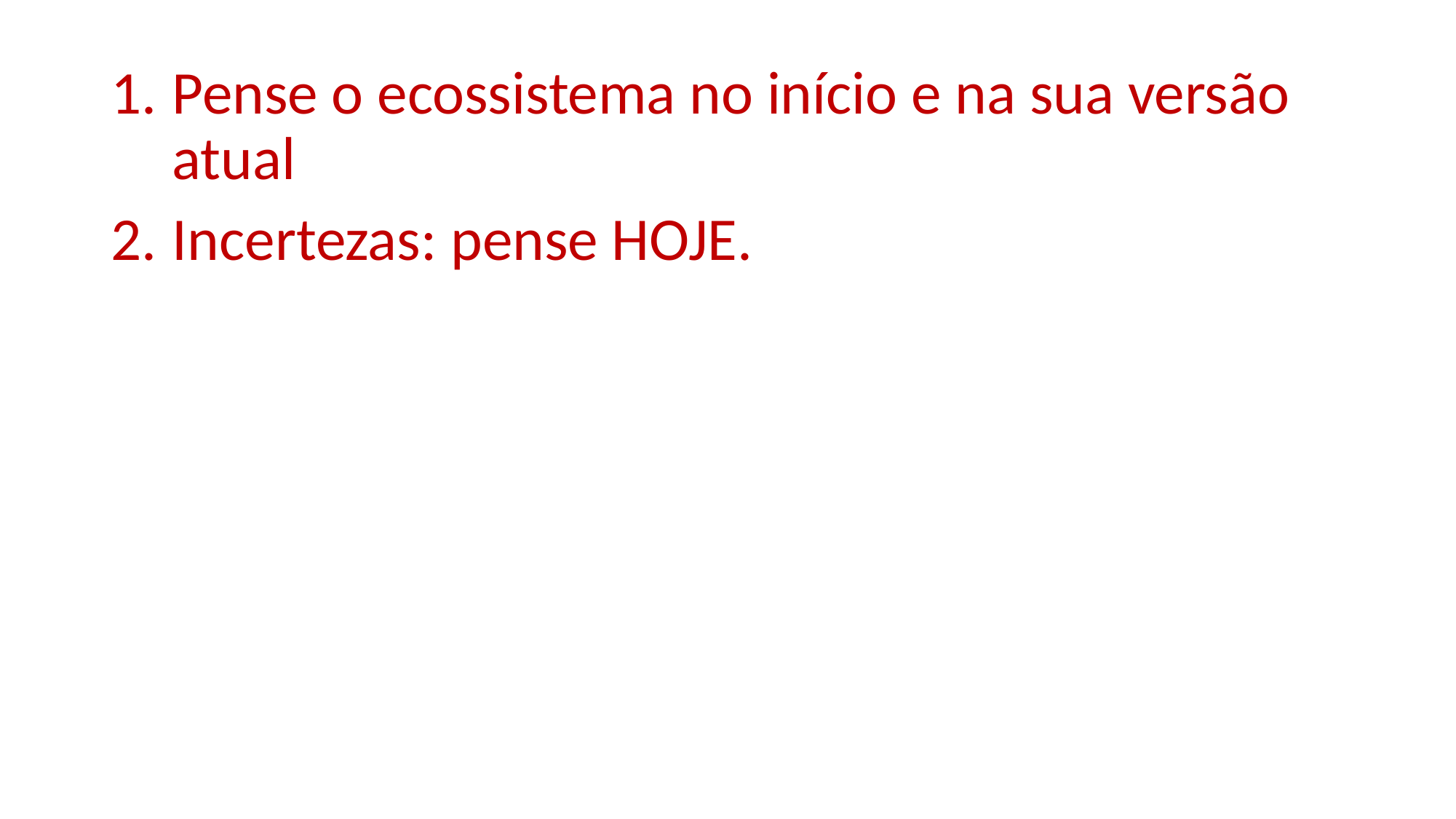

Pense o ecossistema no início e na sua versão atual
Incertezas: pense HOJE.